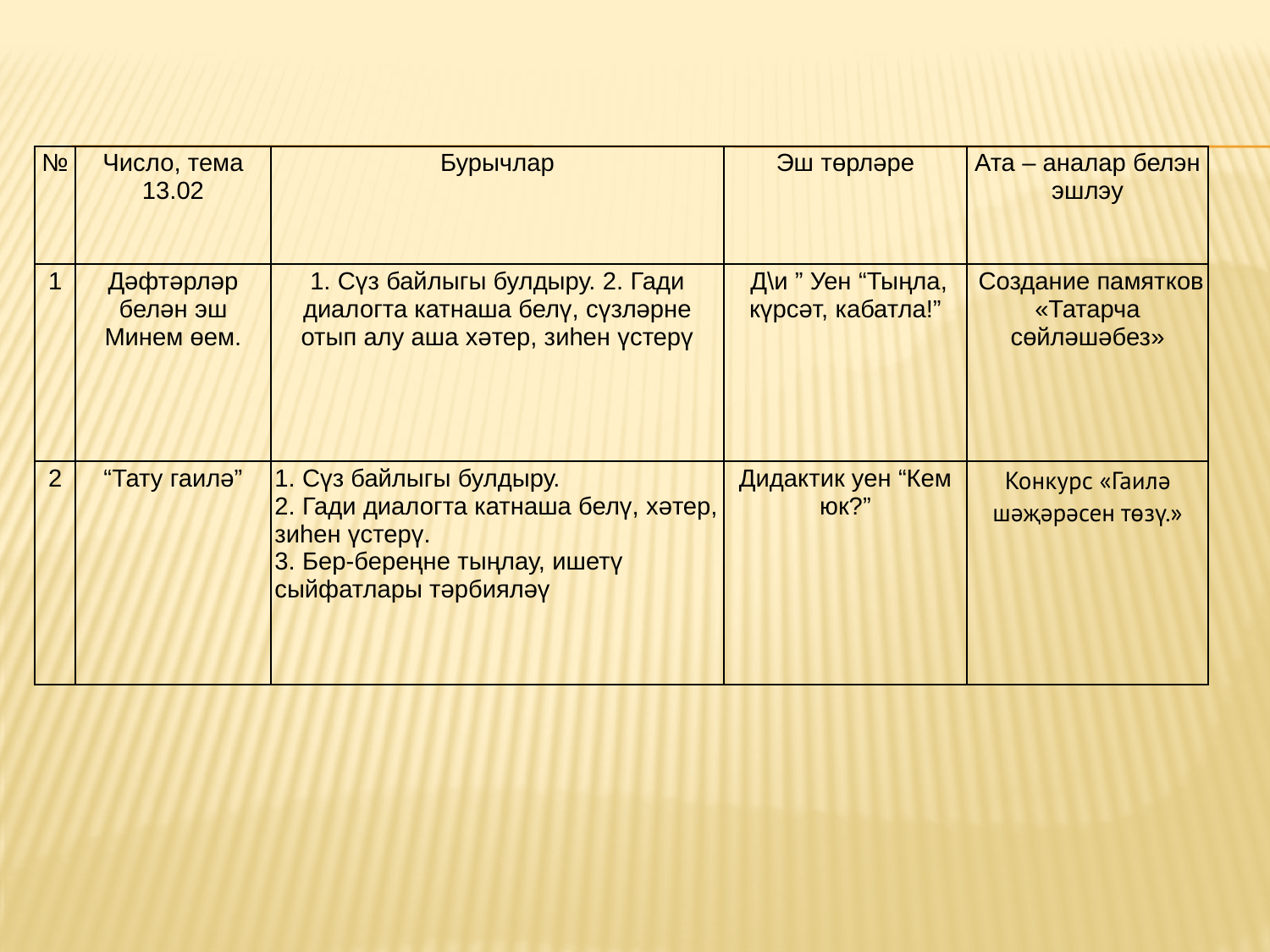

| № | Число, тема 13.02 | Бурычлар | Эш төрләре | Ата – аналар белэн эшлэу |
| --- | --- | --- | --- | --- |
| 1 | Дәфтәрләр белән эш Минем өем. | 1. Сүз байлыгы булдыру. 2. Гади диалогта катнаша белү, сүзләрне отып алу аша хәтер, зиһен үстерү | Д\и ” Уен “Тыңла, күрсәт, кабатла!” | Создание памятков «Татарча сөйләшәбез» |
| 2 | “Тату гаилә” | 1. Сүз байлыгы булдыру. 2. Гади диалогта катнаша белү, хәтер, зиһен үстерү. 3. Бер-береңне тыңлау, ишетү сыйфатлары тәрбияләү | Дидактик уен “Кем юк?” | Конкурс «Гаилә шәҗәрәсен төзү.» |